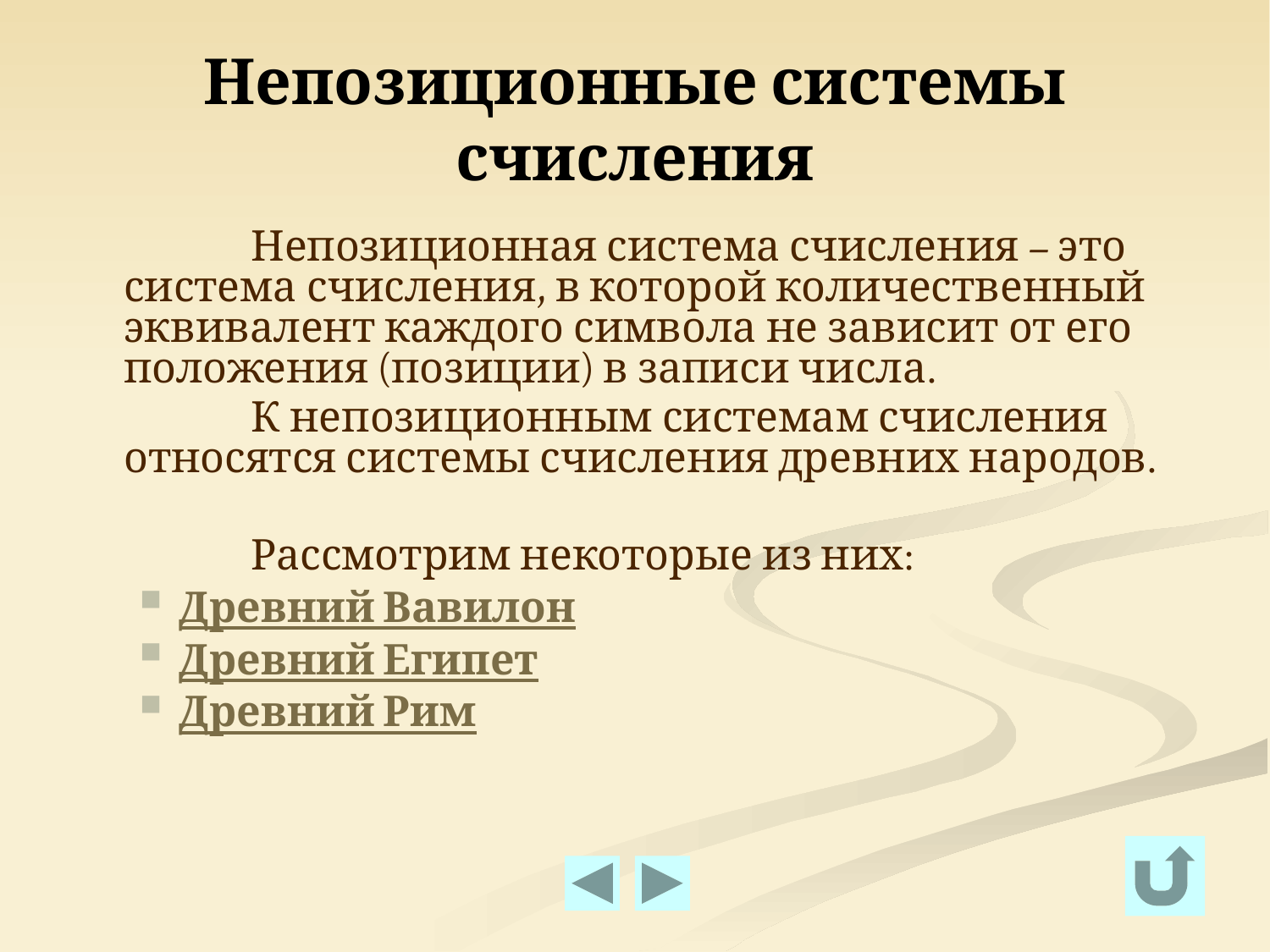

# Непозиционные системы счисления
		Непозиционная система счисления – это система счисления, в которой количественный эквивалент каждого символа не зависит от его положения (позиции) в записи числа.
		К непозиционным системам счисления относятся системы счисления древних народов.

		Рассмотрим некоторые из них:
Древний Вавилон
Древний Египет
Древний Рим